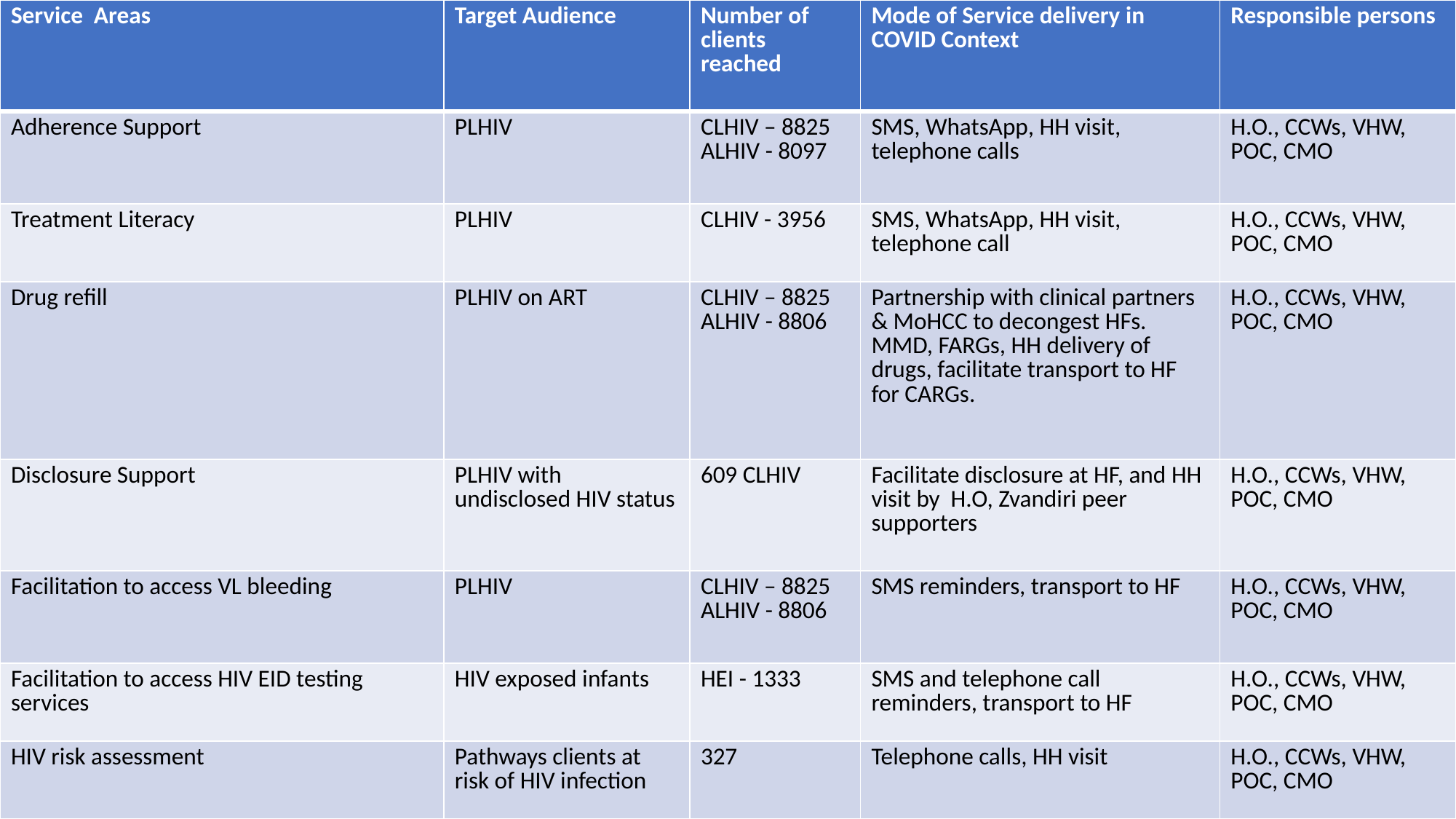

| Service Areas | Target Audience | Number of clients reached | Mode of Service delivery in COVID Context | Responsible persons |
| --- | --- | --- | --- | --- |
| Adherence Support | PLHIV | CLHIV – 8825 ALHIV - 8097 | SMS, WhatsApp, HH visit, telephone calls | H.O., CCWs, VHW, POC, CMO |
| Treatment Literacy | PLHIV | CLHIV - 3956 | SMS, WhatsApp, HH visit, telephone call | H.O., CCWs, VHW, POC, CMO |
| Drug refill | PLHIV on ART | CLHIV – 8825 ALHIV - 8806 | Partnership with clinical partners & MoHCC to decongest HFs. MMD, FARGs, HH delivery of drugs, facilitate transport to HF for CARGs. | H.O., CCWs, VHW, POC, CMO |
| Disclosure Support | PLHIV with undisclosed HIV status | 609 CLHIV | Facilitate disclosure at HF, and HH visit by H.O, Zvandiri peer supporters | H.O., CCWs, VHW, POC, CMO |
| Facilitation to access VL bleeding | PLHIV | CLHIV – 8825 ALHIV - 8806 | SMS reminders, transport to HF | H.O., CCWs, VHW, POC, CMO |
| Facilitation to access HIV EID testing services | HIV exposed infants | HEI - 1333 | SMS and telephone call reminders, transport to HF | H.O., CCWs, VHW, POC, CMO |
| HIV risk assessment | Pathways clients at risk of HIV infection | 327 | Telephone calls, HH visit | H.O., CCWs, VHW, POC, CMO |